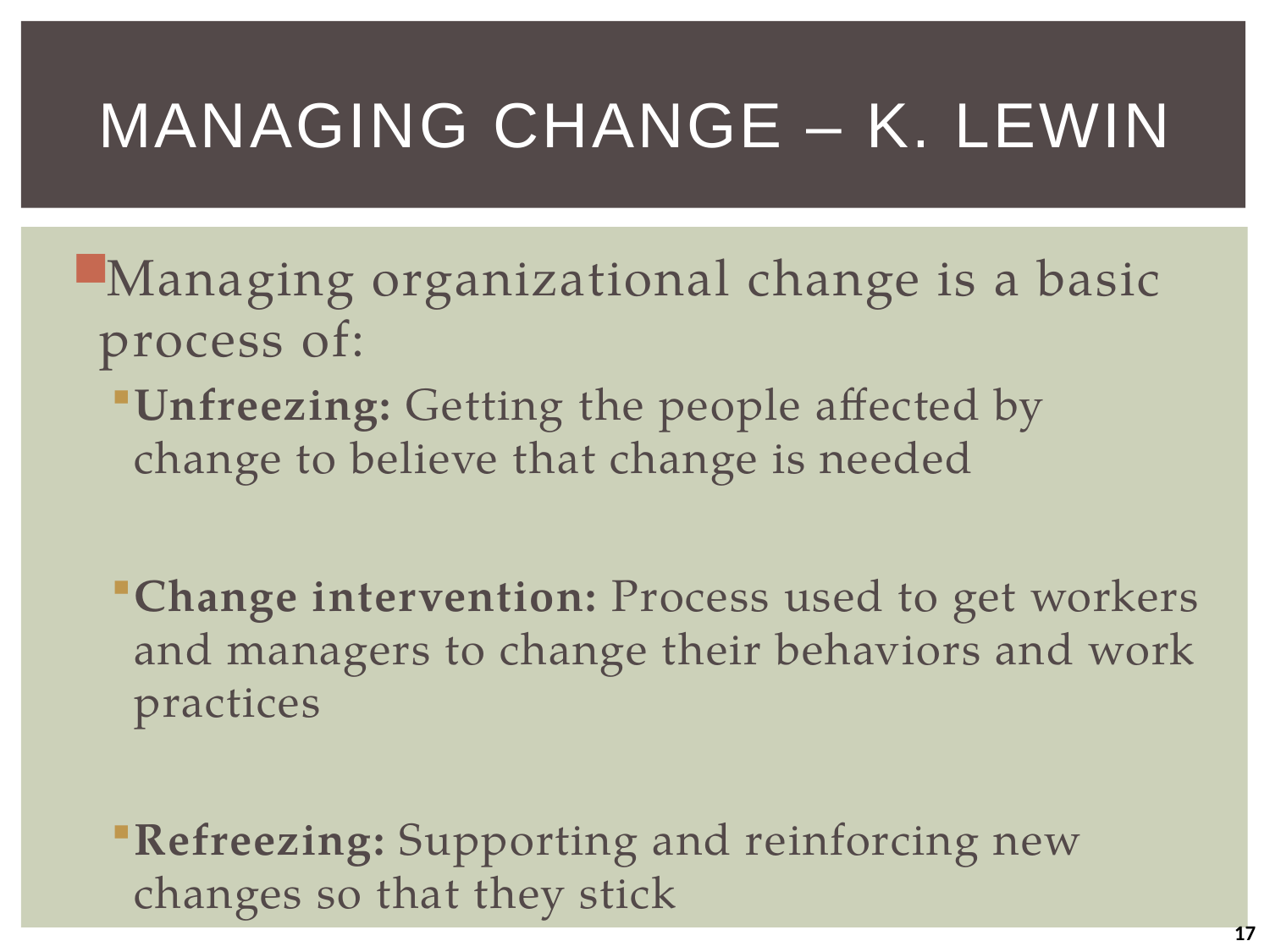

# Managing Change – K. Lewin
Managing organizational change is a basic process of:
Unfreezing: Getting the people affected by change to believe that change is needed

Change intervention: Process used to get workers and managers to change their behaviors and work practices

Refreezing: Supporting and reinforcing new changes so that they stick